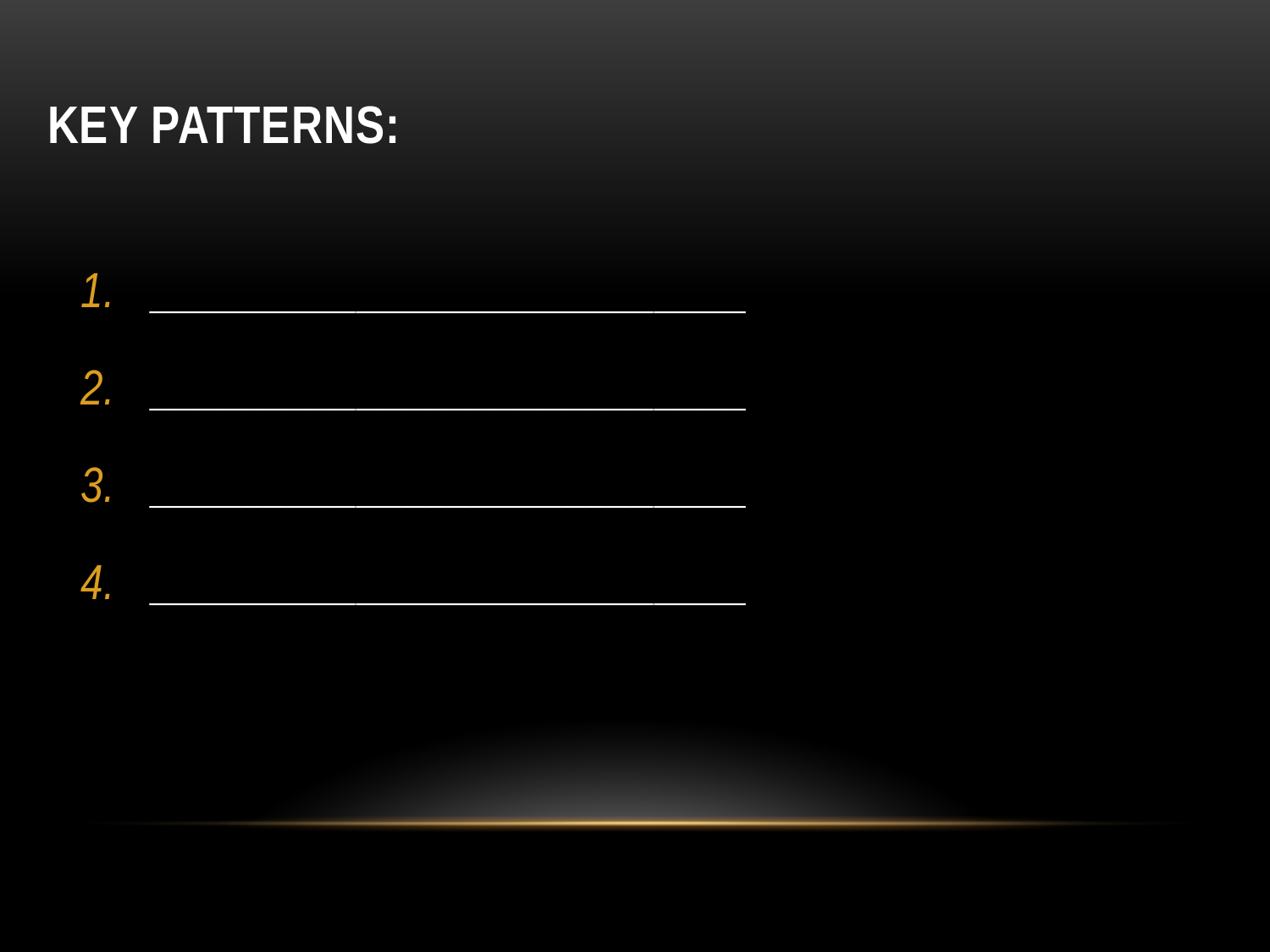

# Key Patterns:
__________________________
__________________________
__________________________
__________________________